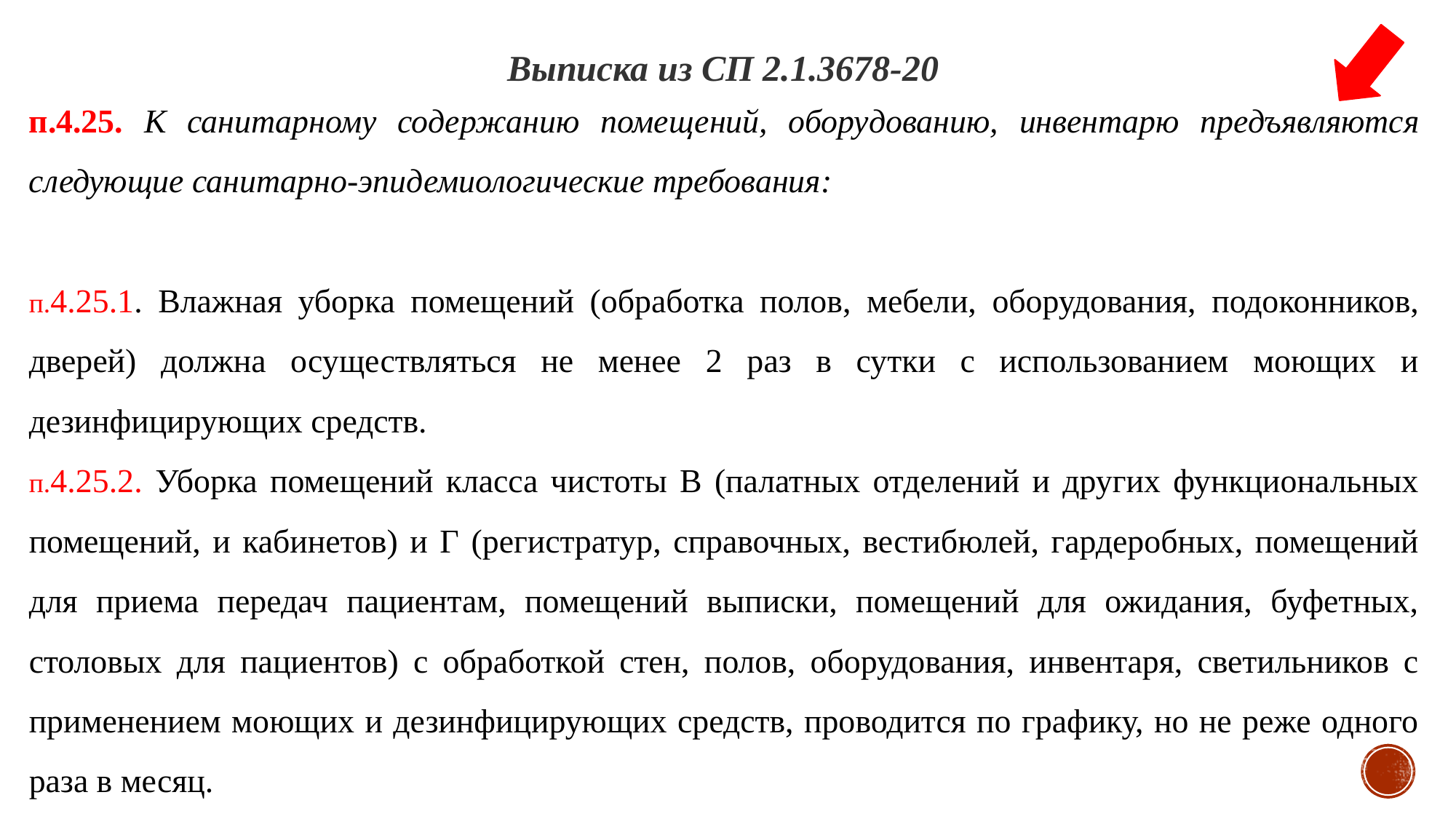

Выписка из СП 2.1.3678-20
п.4.25. К санитарному содержанию помещений, оборудованию, инвентарю предъявляются следующие санитарно-эпидемиологические требования:

п.4.25.1. Влажная уборка помещений (обработка полов, мебели, оборудования, подоконников, дверей) должна осуществляться не менее 2 раз в сутки с использованием моющих и дезинфицирующих средств.
п.4.25.2. Уборка помещений класса чистоты В (палатных отделений и других функциональных помещений, и кабинетов) и Г (регистратур, справочных, вестибюлей, гардеробных, помещений для приема передач пациентам, помещений выписки, помещений для ожидания, буфетных, столовых для пациентов) с обработкой стен, полов, оборудования, инвентаря, светильников с применением моющих и дезинфицирующих средств, проводится по графику, но не реже одного раза в месяц.